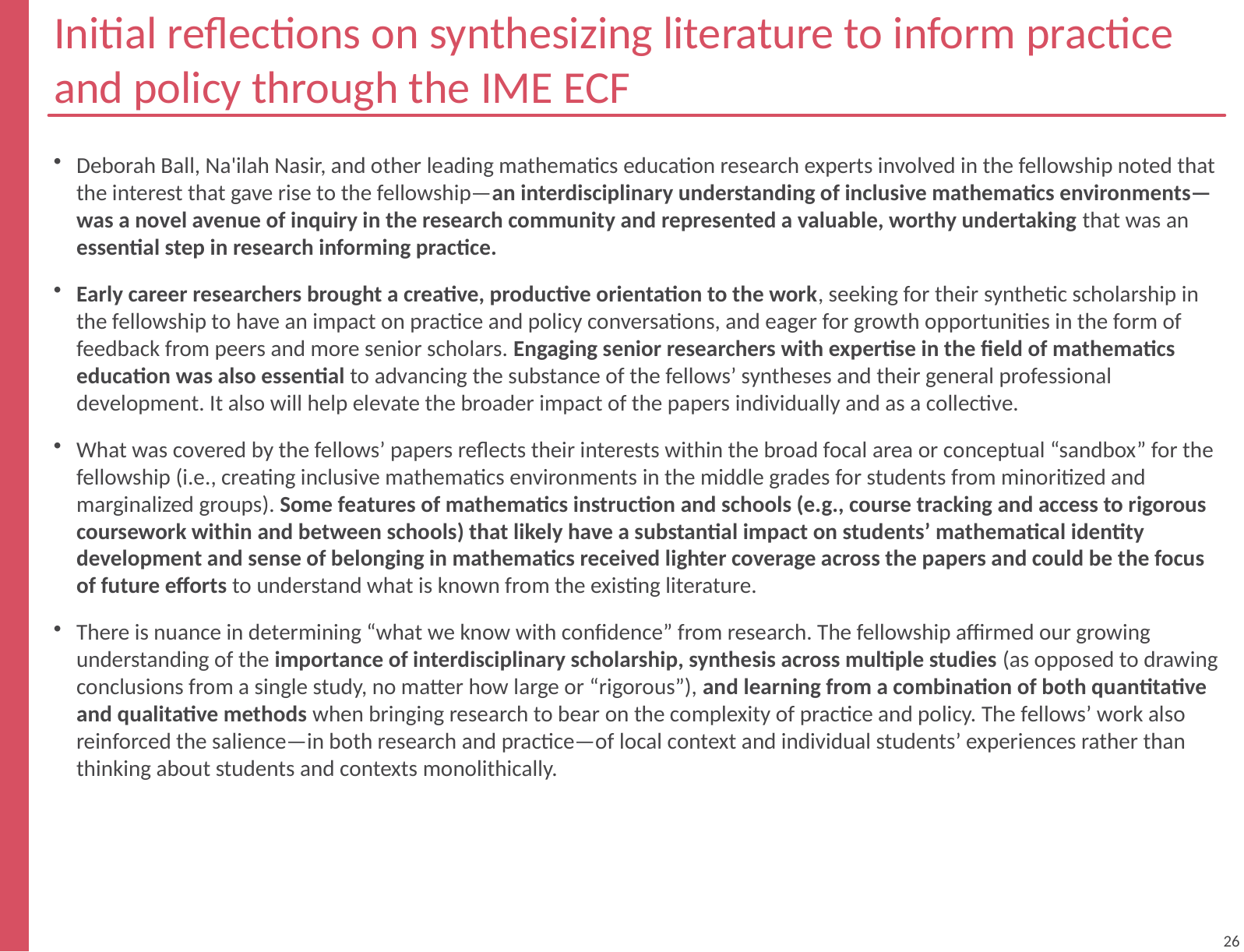

# Initial reflections on synthesizing literature to inform practice and policy through the IME ECF
overall_0_132336848629973825 columns_1_132330985394617911 10_1_132330985588044068 18_1_132331886838340711 6_1_132333725455615291
Deborah Ball, Na'ilah Nasir, and other leading mathematics education research experts involved in the fellowship noted that the interest that gave rise to the fellowship—an interdisciplinary understanding of inclusive mathematics environments—was a novel avenue of inquiry in the research community and represented a valuable, worthy undertaking that was an essential step in research informing practice.
Early career researchers brought a creative, productive orientation to the work, seeking for their synthetic scholarship in the fellowship to have an impact on practice and policy conversations, and eager for growth opportunities in the form of feedback from peers and more senior scholars. Engaging senior researchers with expertise in the field of mathematics education was also essential to advancing the substance of the fellows’ syntheses and their general professional development. It also will help elevate the broader impact of the papers individually and as a collective.
What was covered by the fellows’ papers reflects their interests within the broad focal area or conceptual “sandbox” for the fellowship (i.e., creating inclusive mathematics environments in the middle grades for students from minoritized and marginalized groups). Some features of mathematics instruction and schools (e.g., course tracking and access to rigorous coursework within and between schools) that likely have a substantial impact on students’ mathematical identity development and sense of belonging in mathematics received lighter coverage across the papers and could be the focus of future efforts to understand what is known from the existing literature.
There is nuance in determining “what we know with confidence” from research. The fellowship affirmed our growing understanding of the importance of interdisciplinary scholarship, synthesis across multiple studies (as opposed to drawing conclusions from a single study, no matter how large or “rigorous”), and learning from a combination of both quantitative and qualitative methods when bringing research to bear on the complexity of practice and policy. The fellows’ work also reinforced the salience—in both research and practice—of local context and individual students’ experiences rather than thinking about students and contexts monolithically.